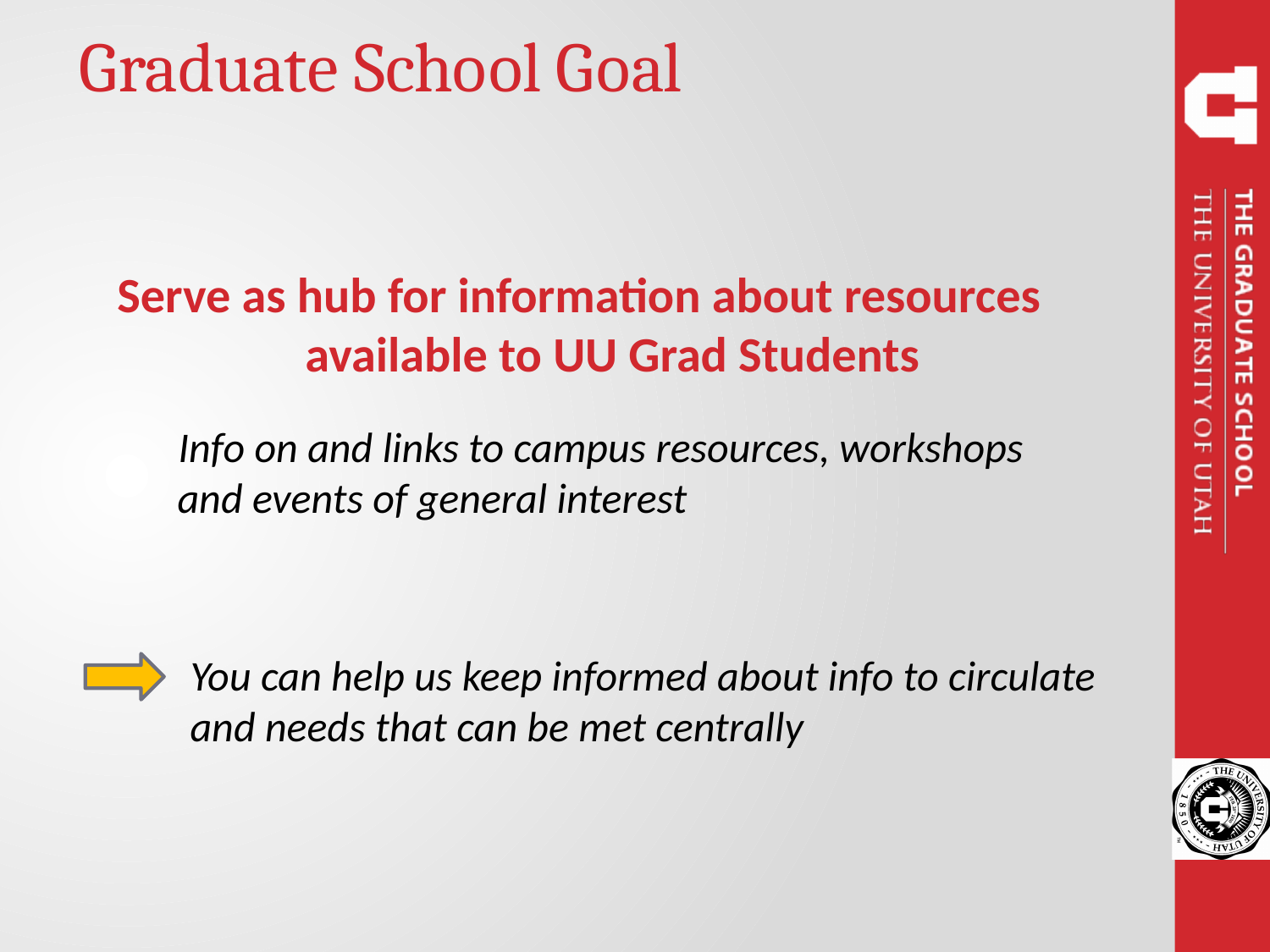

# Graduate School Goal

Serve as hub for information about resources
     available to UU Grad Students

                Info on and links to campus resources, workshops
            and events of general interest

	You can help us keep informed about info to circulate
     	and needs that can be met centrally